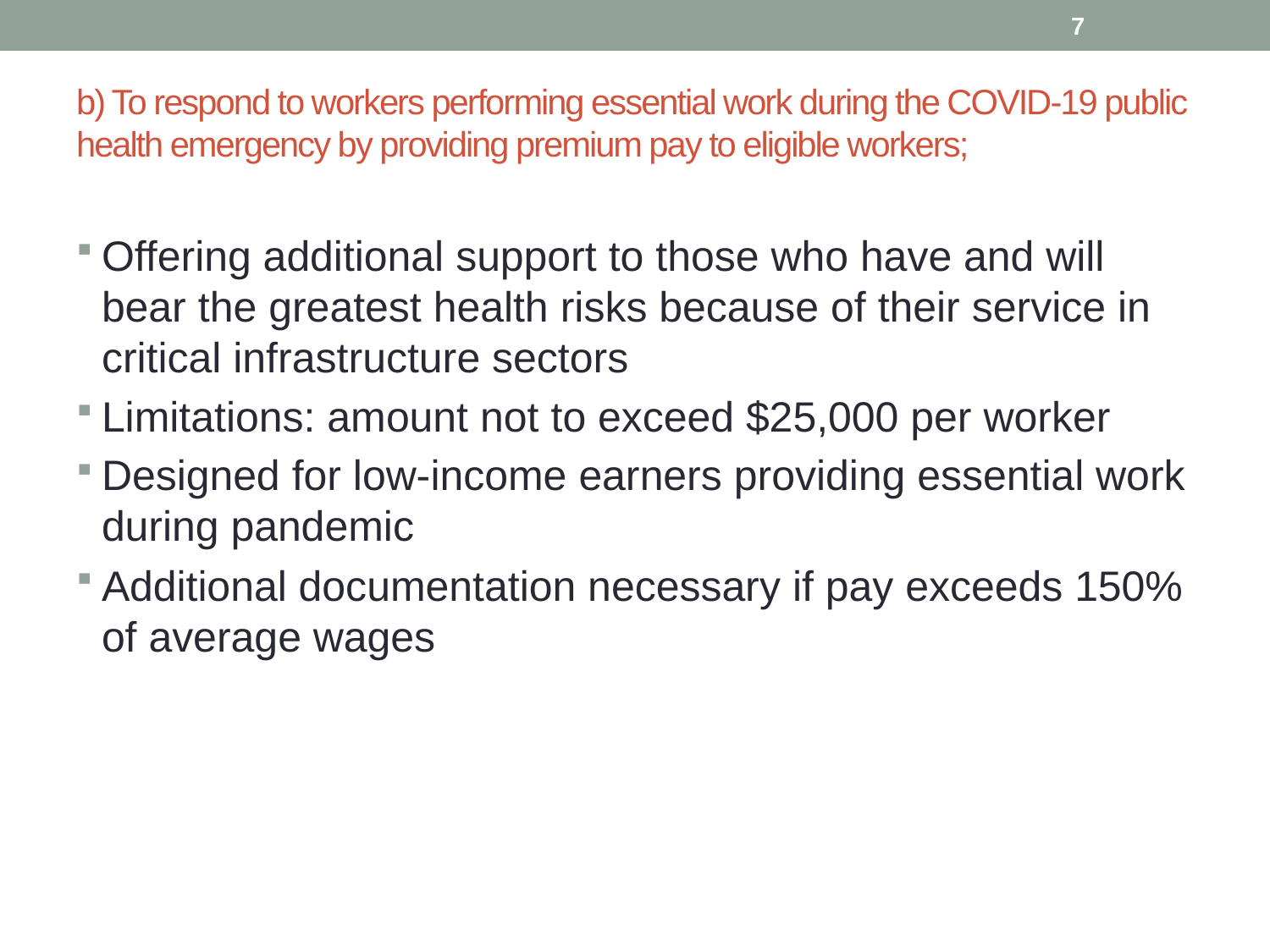

7
# b) To respond to workers performing essential work during the COVID-19 public health emergency by providing premium pay to eligible workers;
Offering additional support to those who have and will bear the greatest health risks because of their service in critical infrastructure sectors
Limitations: amount not to exceed $25,000 per worker
Designed for low-income earners providing essential work during pandemic
Additional documentation necessary if pay exceeds 150% of average wages